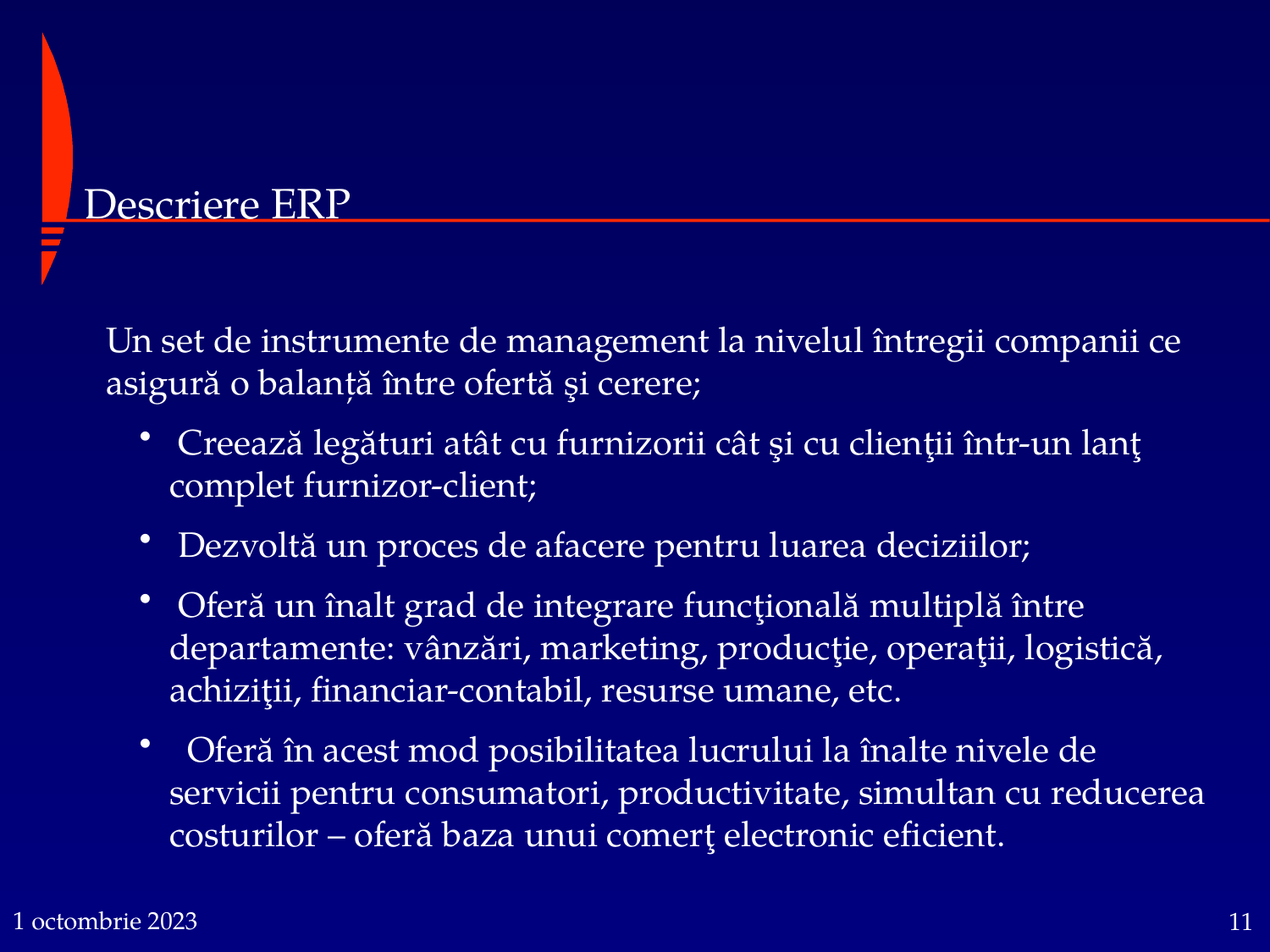

# Descriere ERP
Un set de instrumente de management la nivelul întregii companii ce asigură o balanţă între ofertă şi cerere;
 Creează legături atât cu furnizorii cât şi cu clienţii într-un lanţ complet furnizor-client;
 Dezvoltă un proces de afacere pentru luarea deciziilor;
 Oferă un înalt grad de integrare funcţională multiplă între departamente: vânzări, marketing, producţie, operaţii, logistică, achiziţii, financiar-contabil, resurse umane, etc.
  Oferă în acest mod posibilitatea lucrului la înalte nivele de servicii pentru consumatori, productivitate, simultan cu reducerea costurilor – oferă baza unui comerţ electronic eficient.
1 octombrie 2023
11